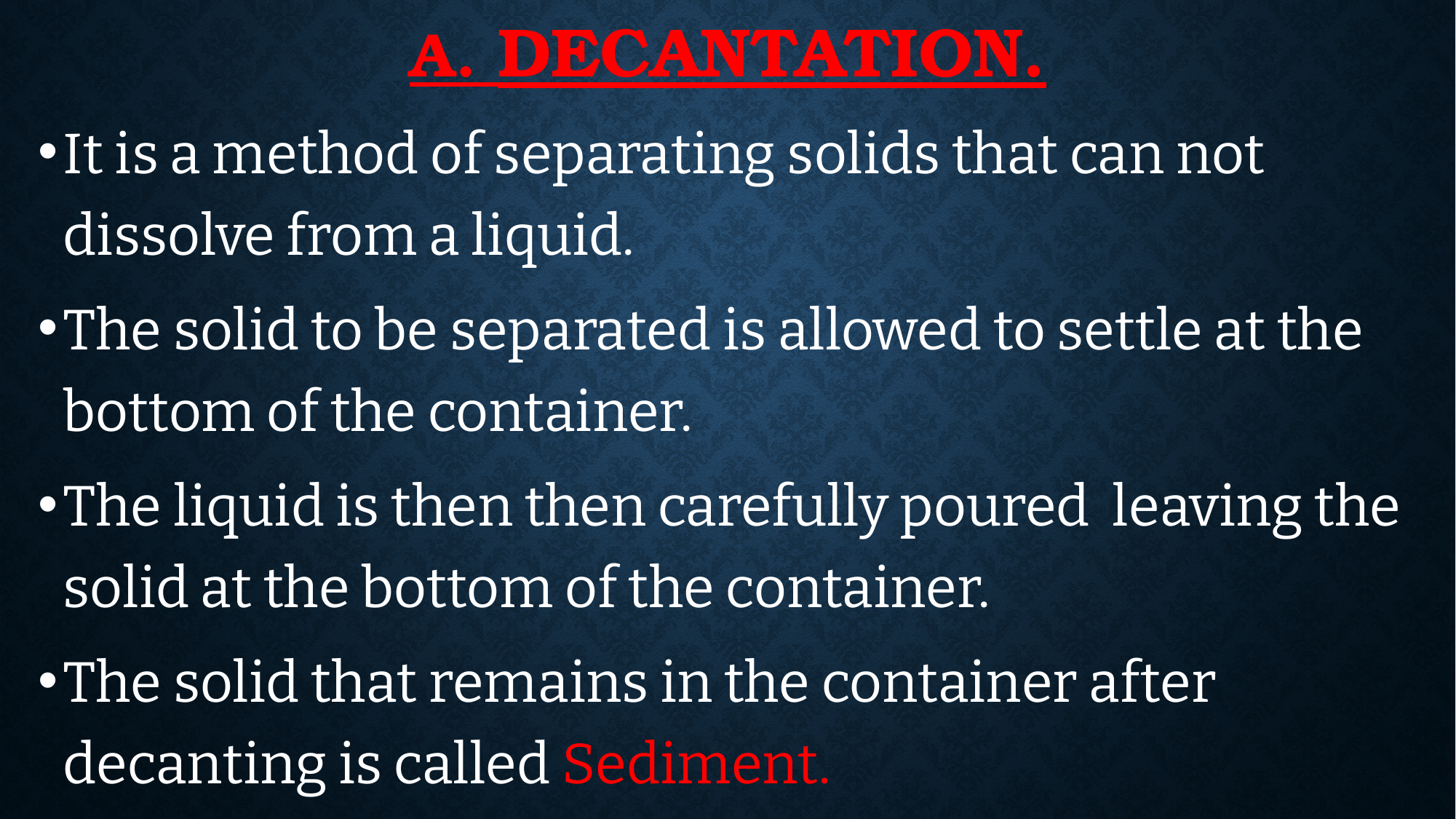

# a. Decantation.
It is a method of separating solids that can not dissolve from a liquid.
The solid to be separated is allowed to settle at the bottom of the container.
The liquid is then then carefully poured  leaving the solid at the bottom of the container.
The solid that remains in the container after decanting is called Sediment.